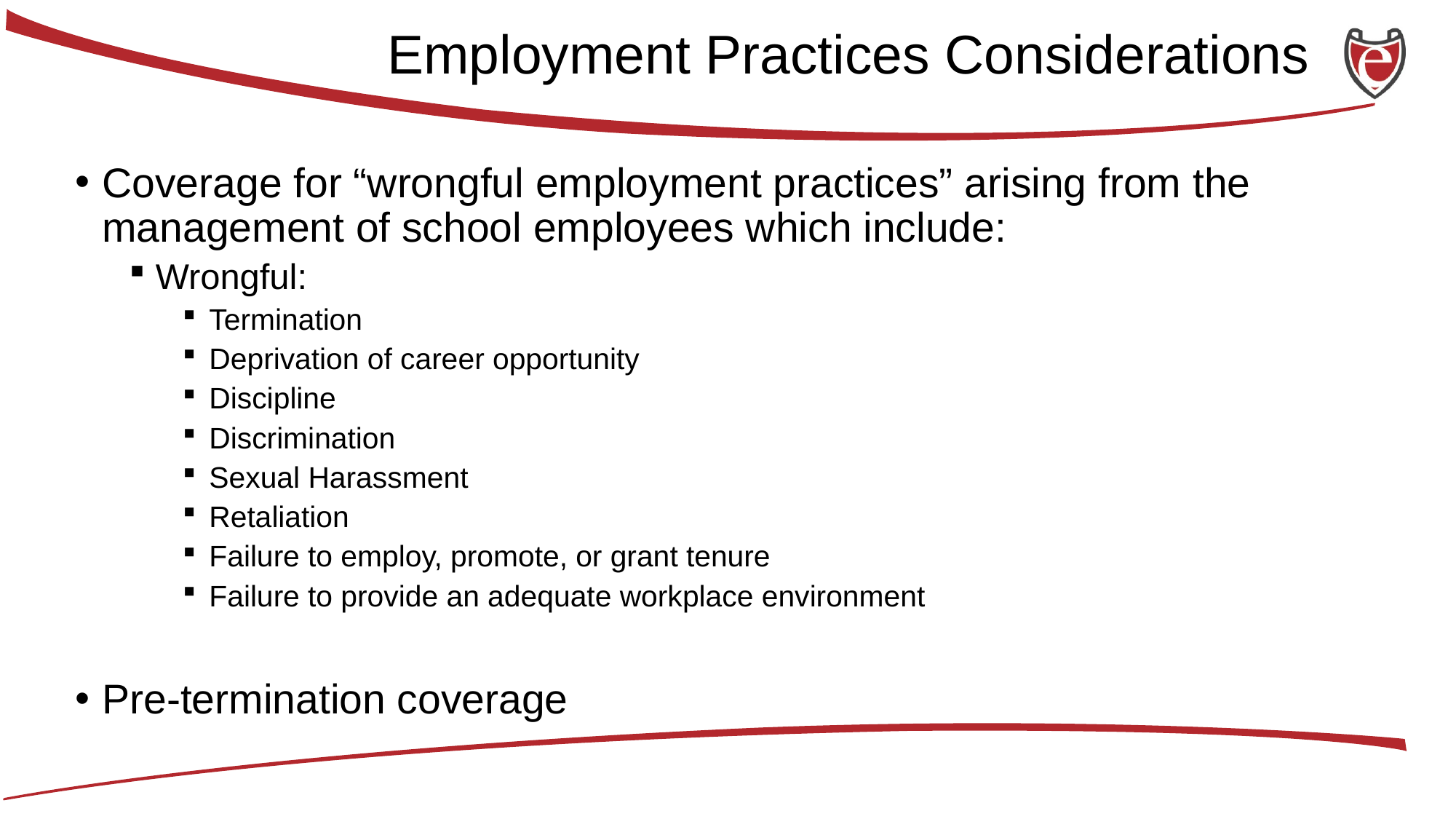

# Employment Practices Considerations
Coverage for “wrongful employment practices” arising from the management of school employees which include:
Wrongful:
Termination
Deprivation of career opportunity
Discipline
Discrimination
Sexual Harassment
Retaliation
Failure to employ, promote, or grant tenure
Failure to provide an adequate workplace environment

Pre-termination coverage